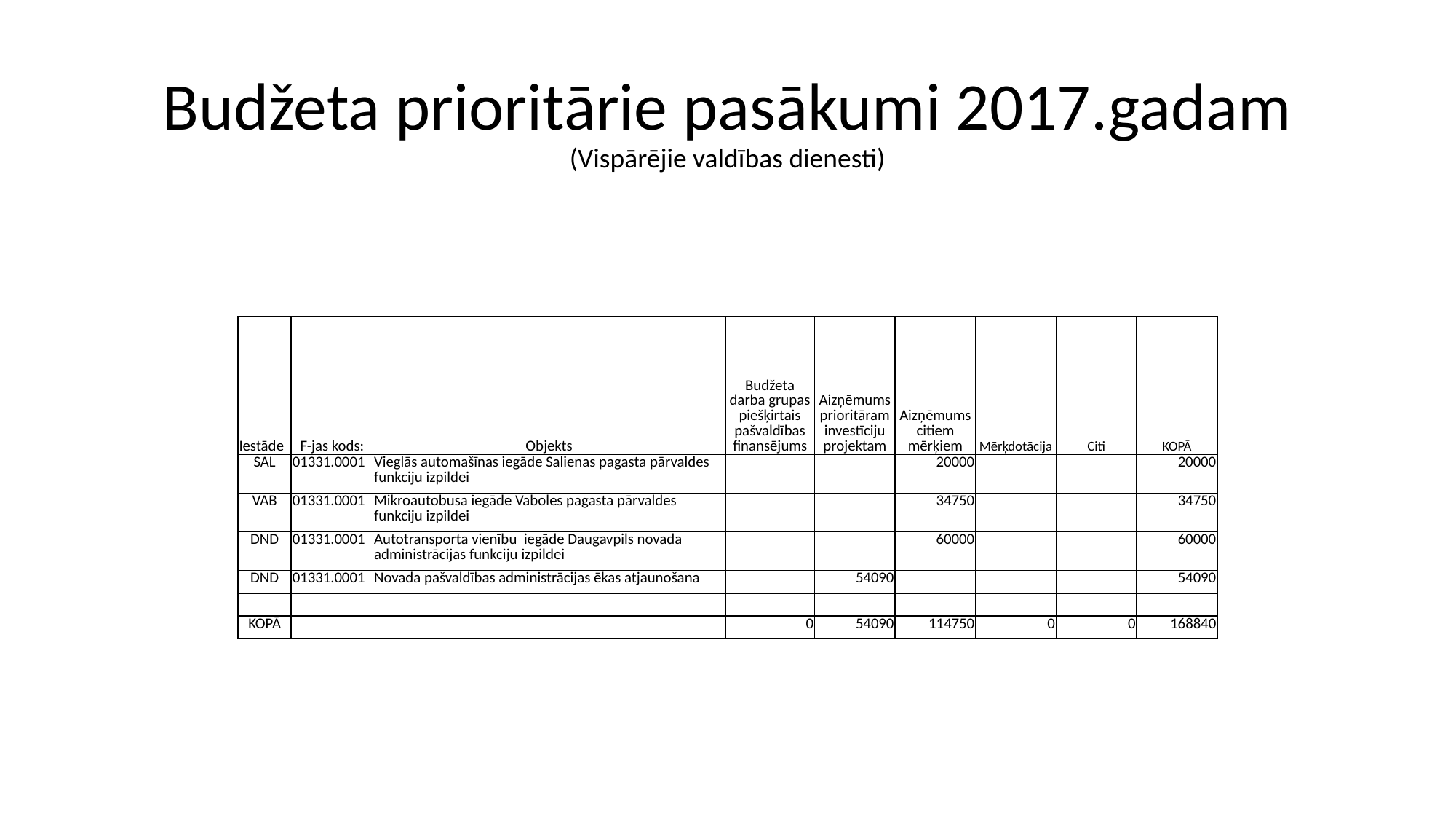

# Budžeta prioritārie pasākumi 2017.gadam (Vispārējie valdības dienesti)
| Iestāde | F-jas kods: | Objekts | Budžeta darba grupas piešķirtais pašvaldības finansējums | Aizņēmums prioritāram investīciju projektam | Aizņēmums citiem mērķiem | Mērķdotācija | Citi | KOPĀ |
| --- | --- | --- | --- | --- | --- | --- | --- | --- |
| SAL | 01331.0001 | Vieglās automašīnas iegāde Salienas pagasta pārvaldes funkciju izpildei |  |  | 20000 |  |  | 20000 |
| VAB | 01331.0001 | Mikroautobusa iegāde Vaboles pagasta pārvaldes funkciju izpildei |  |  | 34750 |  |  | 34750 |
| DND | 01331.0001 | Autotransporta vienību iegāde Daugavpils novada administrācijas funkciju izpildei |  |  | 60000 |  |  | 60000 |
| DND | 01331.0001 | Novada pašvaldības administrācijas ēkas atjaunošana |  | 54090 |  |  |  | 54090 |
|  |  |  |  |  |  |  |  |  |
| KOPĀ |  |  | 0 | 54090 | 114750 | 0 | 0 | 168840 |